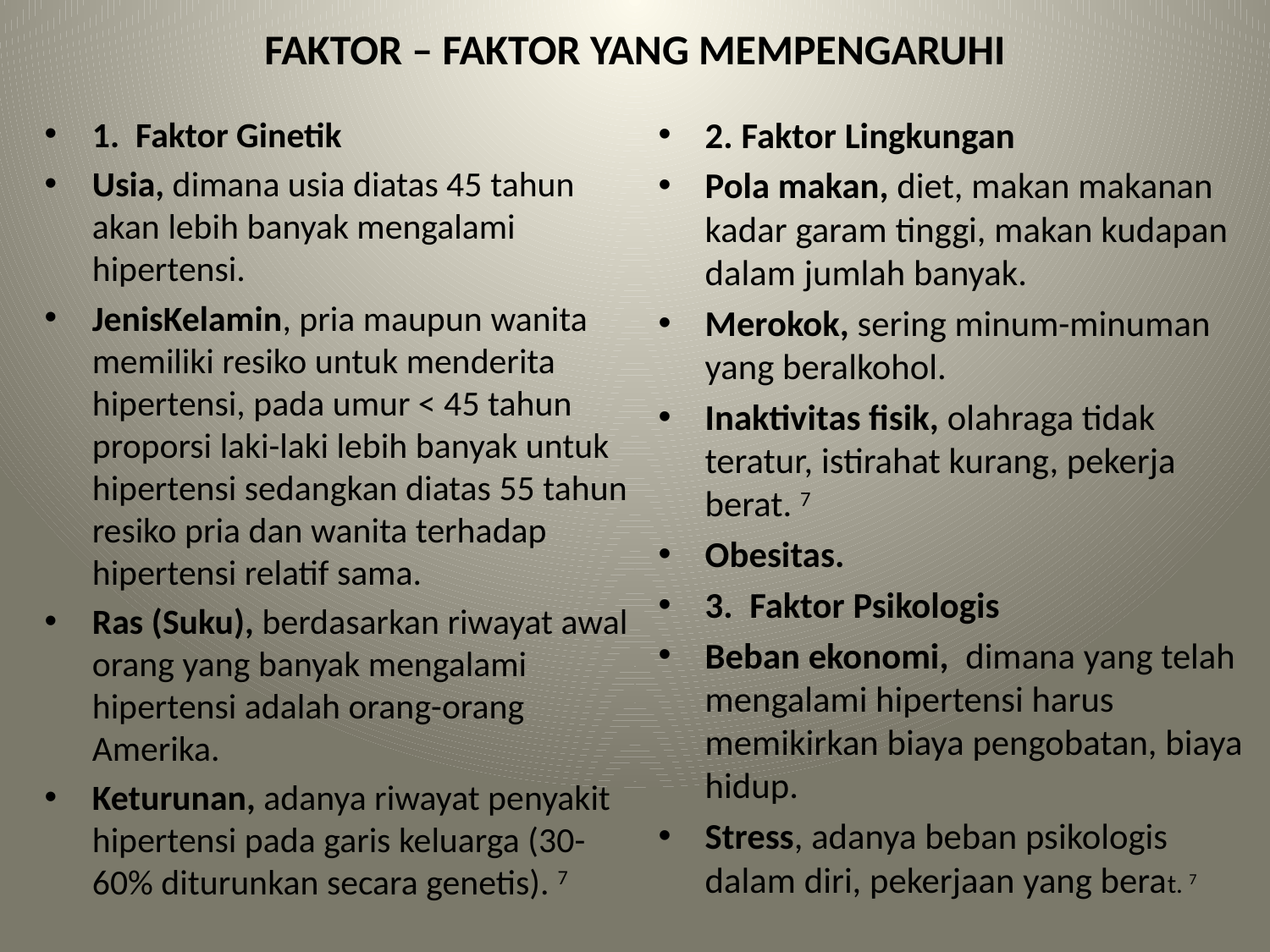

# FAKTOR – FAKTOR YANG MEMPENGARUHI
1.  Faktor Ginetik
Usia, dimana usia diatas 45 tahun akan lebih banyak mengalami hipertensi.
JenisKelamin, pria maupun wanita memiliki resiko untuk menderita hipertensi, pada umur < 45 tahun proporsi laki-laki lebih banyak untuk hipertensi sedangkan diatas 55 tahun resiko pria dan wanita terhadap hipertensi relatif sama.
Ras (Suku), berdasarkan riwayat awal orang yang banyak mengalami hipertensi adalah orang-orang Amerika.
Keturunan, adanya riwayat penyakit hipertensi pada garis keluarga (30-60% diturunkan secara genetis). 7

2. Faktor Lingkungan
Pola makan, diet, makan makanan kadar garam tinggi, makan kudapan dalam jumlah banyak.
Merokok, sering minum-minuman yang beralkohol.
Inaktivitas fisik, olahraga tidak teratur, istirahat kurang, pekerja berat. 7
Obesitas.
3.  Faktor Psikologis
Beban ekonomi,  dimana yang telah mengalami hipertensi harus memikirkan biaya pengobatan, biaya hidup.
Stress, adanya beban psikologis dalam diri, pekerjaan yang berat. 7